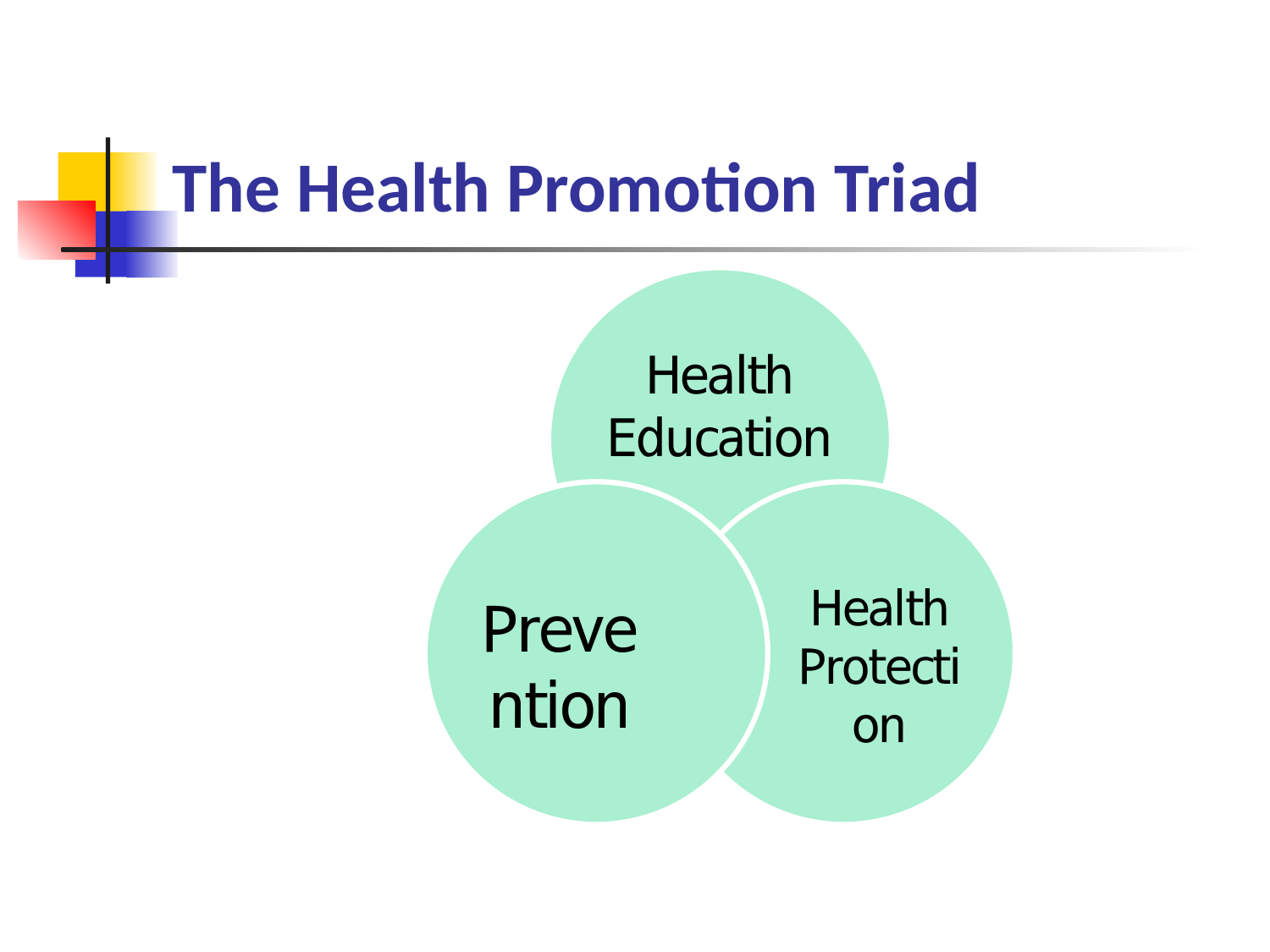

# The Health Promotion Triad
Health Education
Health Protection
Prevention